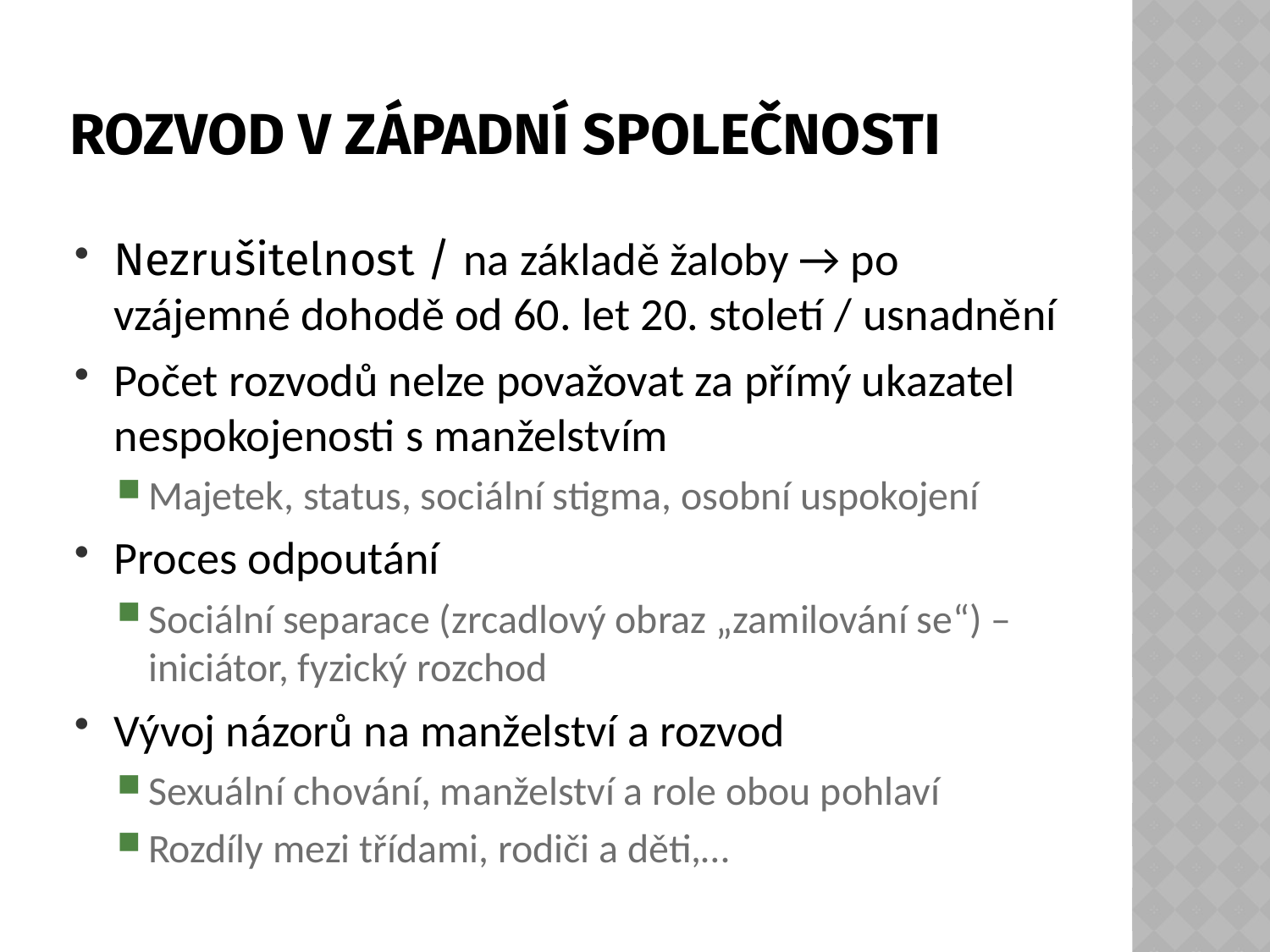

# Rozvod v západní společnosti
Nezrušitelnost / na základě žaloby → po vzájemné dohodě od 60. let 20. století / usnadnění
Počet rozvodů nelze považovat za přímý ukazatel nespokojenosti s manželstvím
Majetek, status, sociální stigma, osobní uspokojení
Proces odpoutání
Sociální separace (zrcadlový obraz „zamilování se“) – iniciátor, fyzický rozchod
Vývoj názorů na manželství a rozvod
Sexuální chování, manželství a role obou pohlaví
Rozdíly mezi třídami, rodiči a děti,…